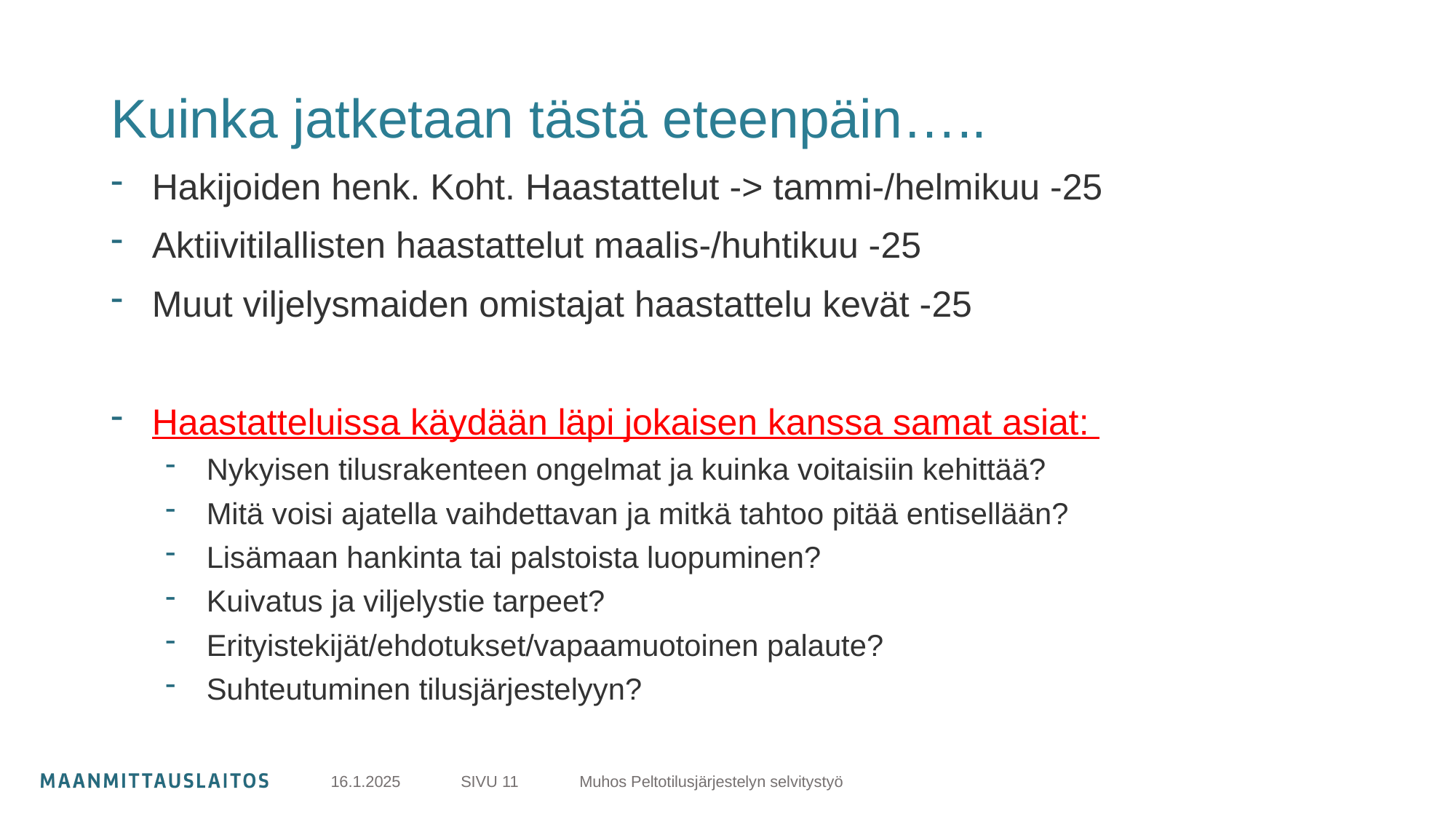

# Kuinka jatketaan tästä eteenpäin…..
Hakijoiden henk. Koht. Haastattelut -> tammi-/helmikuu -25
Aktiivitilallisten haastattelut maalis-/huhtikuu -25
Muut viljelysmaiden omistajat haastattelu kevät -25

Haastatteluissa käydään läpi jokaisen kanssa samat asiat:
Nykyisen tilusrakenteen ongelmat ja kuinka voitaisiin kehittää?
Mitä voisi ajatella vaihdettavan ja mitkä tahtoo pitää entisellään?
Lisämaan hankinta tai palstoista luopuminen?
Kuivatus ja viljelystie tarpeet?
Erityistekijät/ehdotukset/vapaamuotoinen palaute?
Suhteutuminen tilusjärjestelyyn?

SIVU 11
16.1.2025
Muhos Peltotilusjärjestelyn selvitystyö